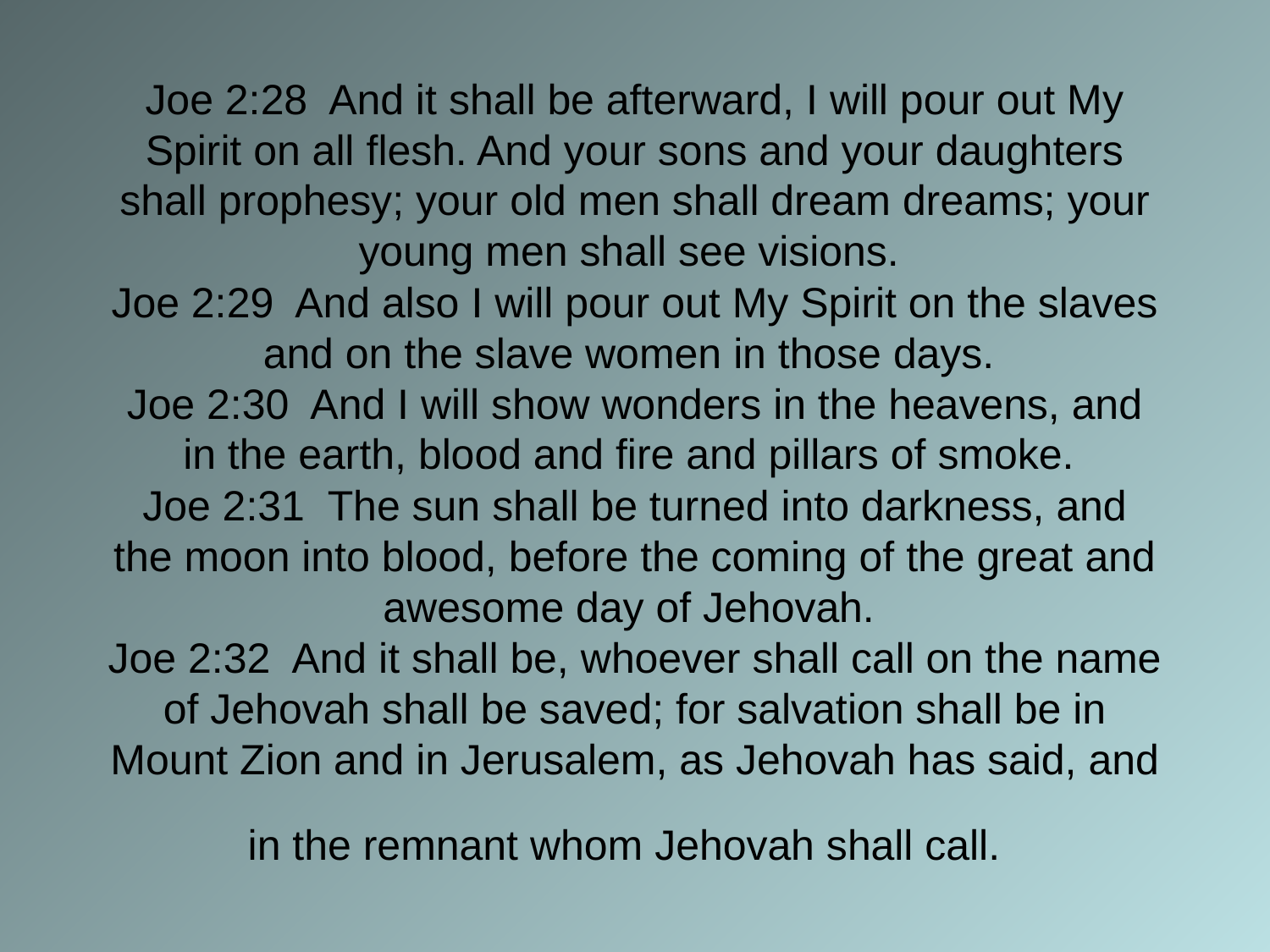

# Joe 2:28  And it shall be afterward, I will pour out My Spirit on all flesh. And your sons and your daughters shall prophesy; your old men shall dream dreams; your young men shall see visions. Joe 2:29  And also I will pour out My Spirit on the slaves and on the slave women in those days. Joe 2:30  And I will show wonders in the heavens, and in the earth, blood and fire and pillars of smoke. Joe 2:31  The sun shall be turned into darkness, and the moon into blood, before the coming of the great and awesome day of Jehovah. Joe 2:32  And it shall be, whoever shall call on the name of Jehovah shall be saved; for salvation shall be in Mount Zion and in Jerusalem, as Jehovah has said, and in the remnant whom Jehovah shall call.